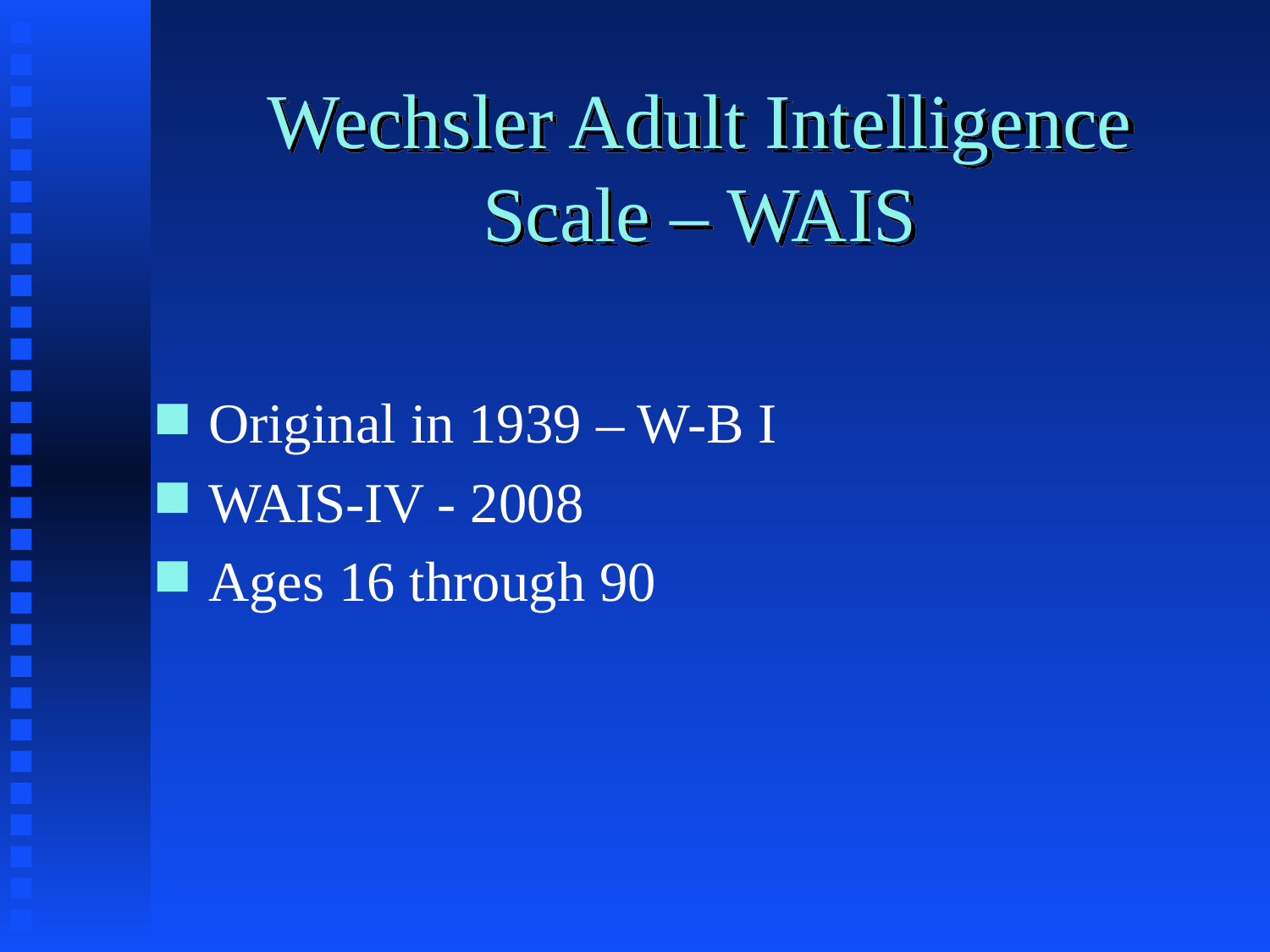

# Wechsler Adult Intelligence Scale – WAIS
Original in 1939 – W-B I
WAIS-IV - 2008
Ages 16 through 90